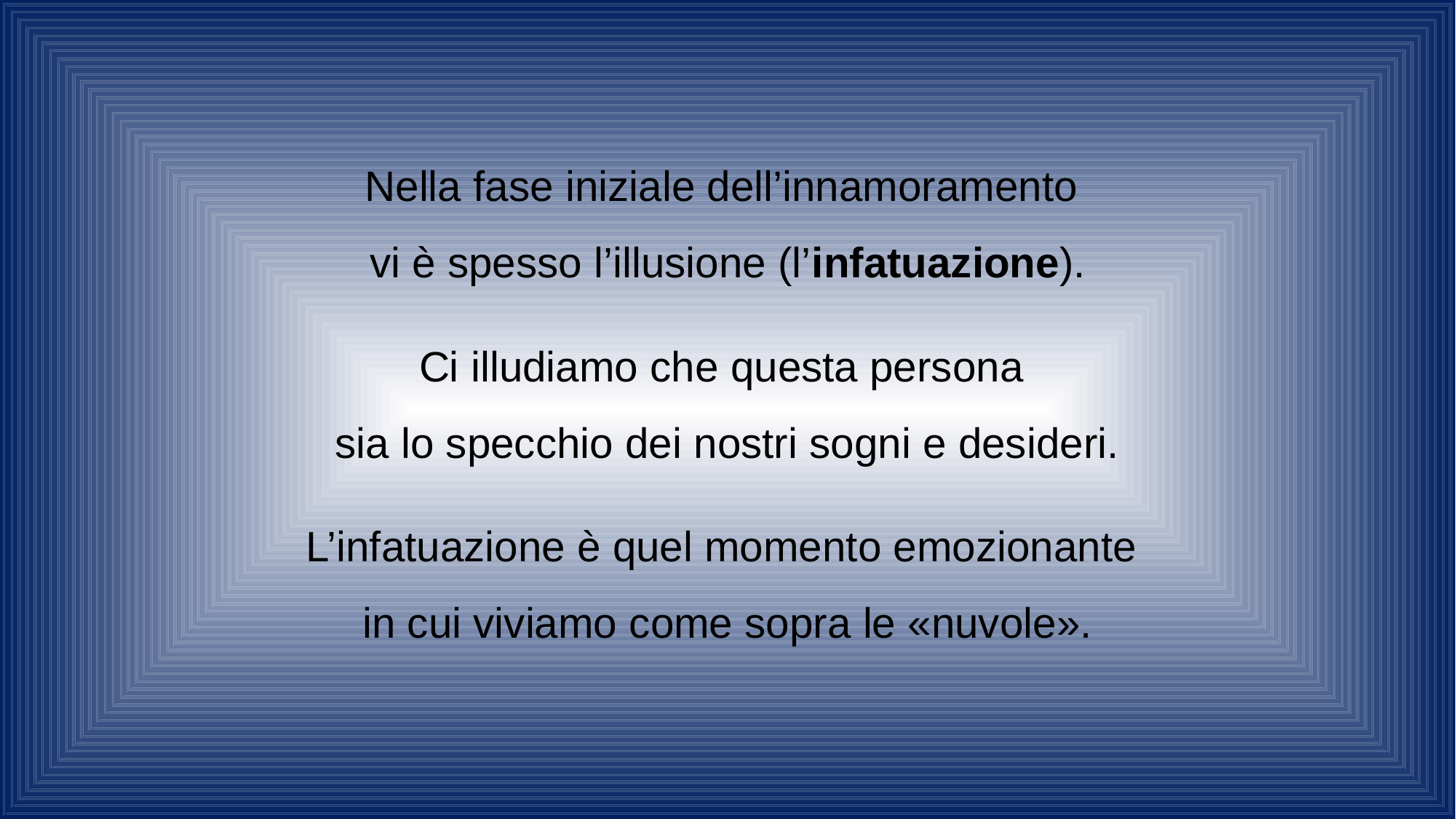

Nella fase iniziale dell’innamoramento
vi è spesso l’illusione (l’infatuazione).

Ci illudiamo che questa persona
sia lo specchio dei nostri sogni e desideri.

L’infatuazione è quel momento emozionante
in cui viviamo come sopra le «nuvole».